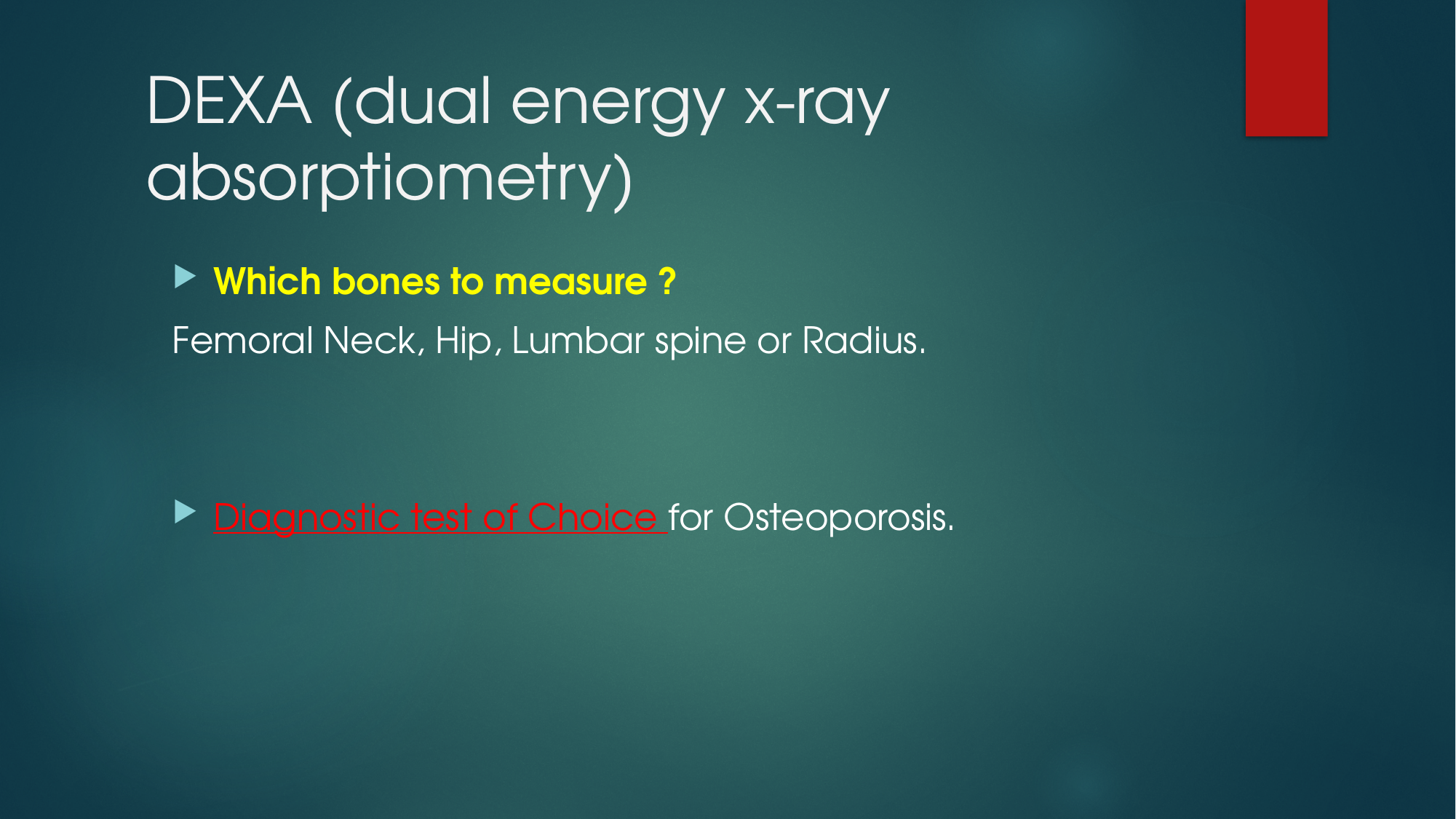

# DEXA (dual energy x-ray absorptiometry)
Which bones to measure ?
Femoral Neck, Hip, Lumbar spine or Radius.

Diagnostic test of Choice for Osteoporosis.